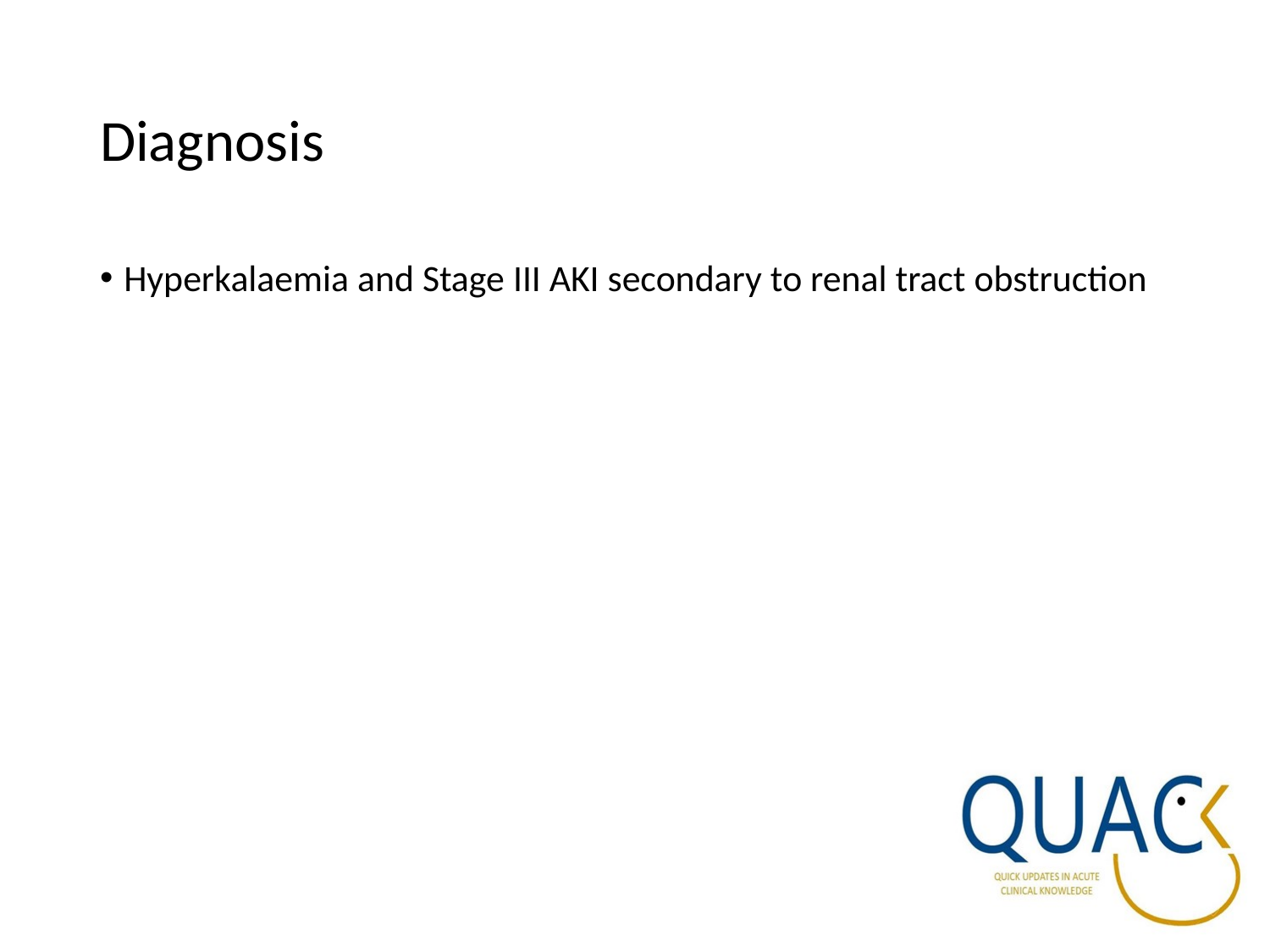

# Diagnosis
Hyperkalaemia and Stage III AKI secondary to renal tract obstruction